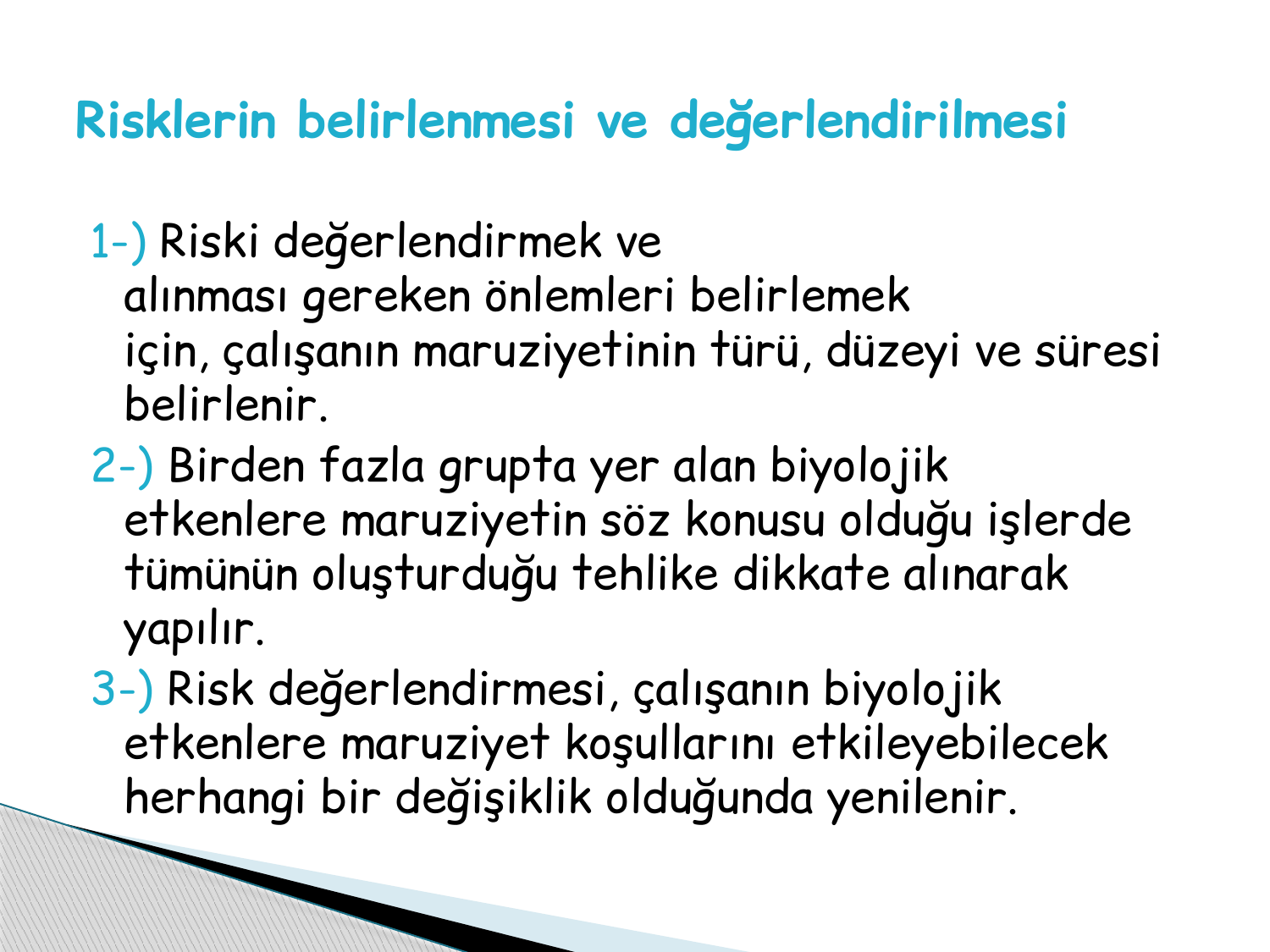

# Risklerin belirlenmesi ve değerlendirilmesi
1-) Riski değerlendirmek ve alınması gereken önlemleri belirlemek için, çalışanın maruziyetinin türü, düzeyi ve süresi belirlenir.
2-) Birden fazla grupta yer alan biyolojik etkenlere maruziyetin söz konusu olduğu işlerde tümünün oluşturduğu tehlike dikkate alınarak yapılır.
3-) Risk değerlendirmesi, çalışanın biyolojik etkenlere maruziyet koşullarını etkileyebilecek herhangi bir değişiklik olduğunda yenilenir.